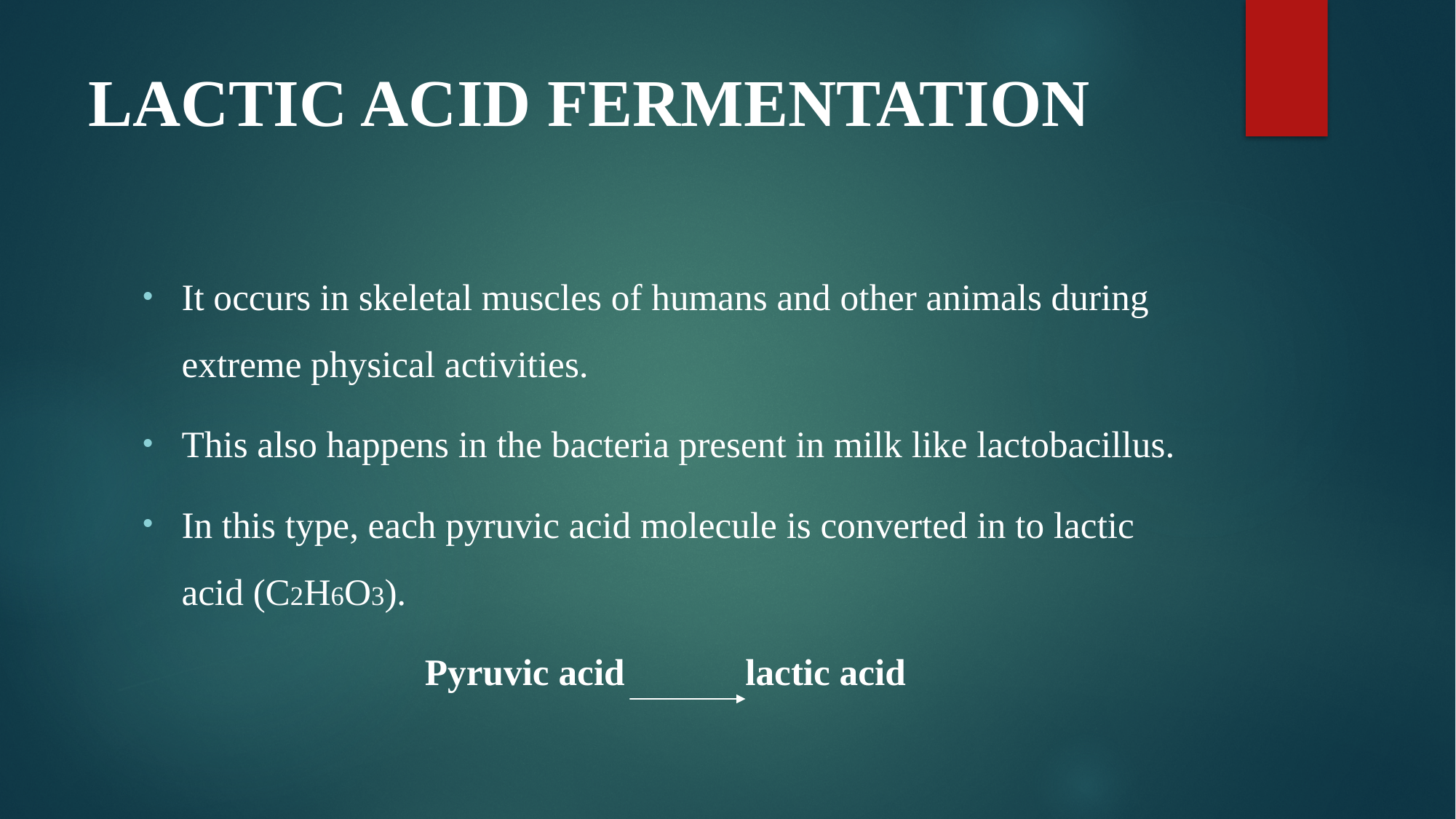

# LACTIC ACID FERMENTATION
It occurs in skeletal muscles of humans and other animals during extreme physical activities.
This also happens in the bacteria present in milk like lactobacillus.
In this type, each pyruvic acid molecule is converted in to lactic acid (C2H6O3).
Pyruvic acid             lactic acid